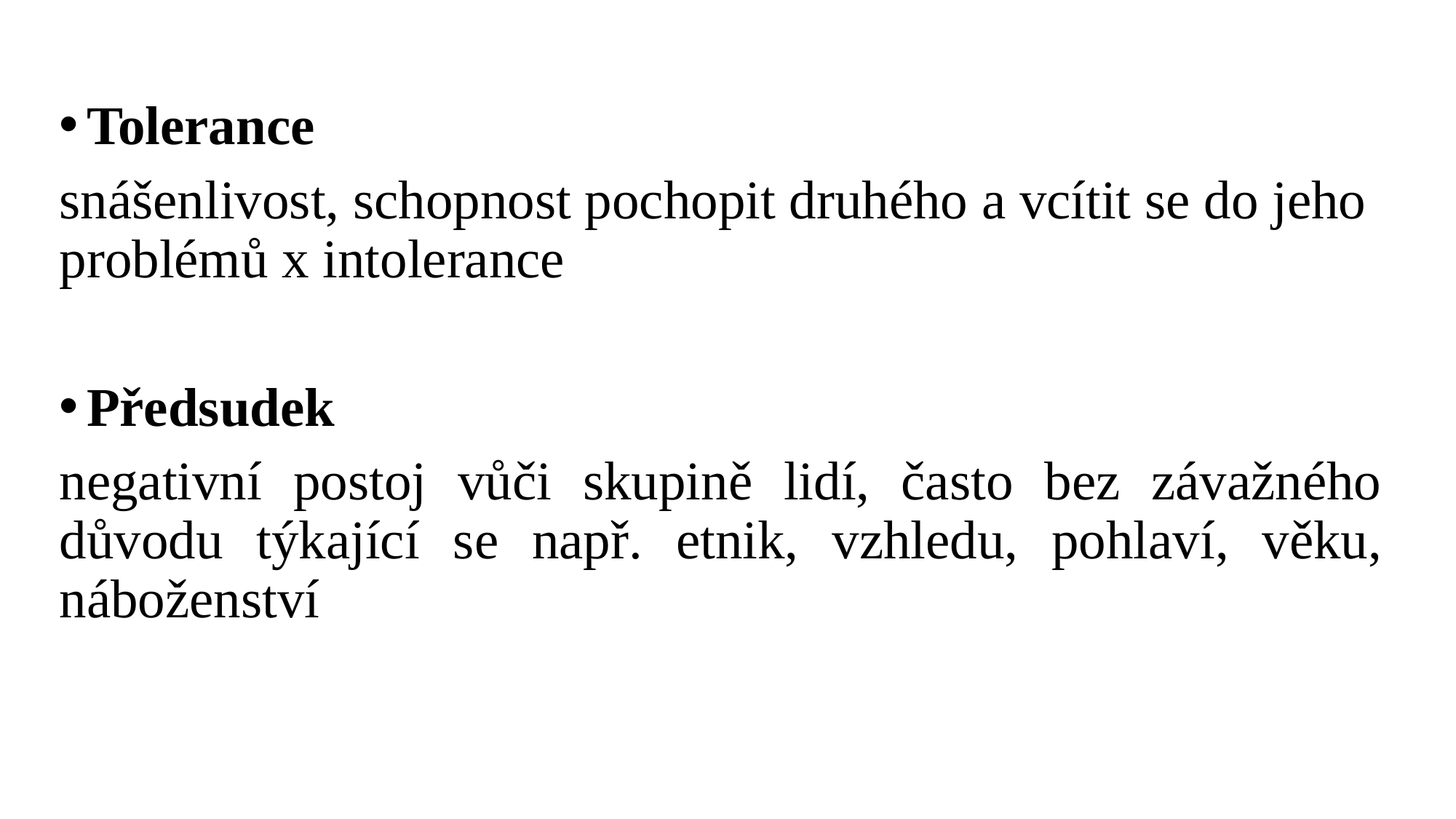

Tolerance
snášenlivost, schopnost pochopit druhého a vcítit se do jeho problémů x intolerance

Předsudek
negativní postoj vůči skupině lidí, často bez závažného důvodu týkající se např. etnik, vzhledu, pohlaví, věku, náboženství